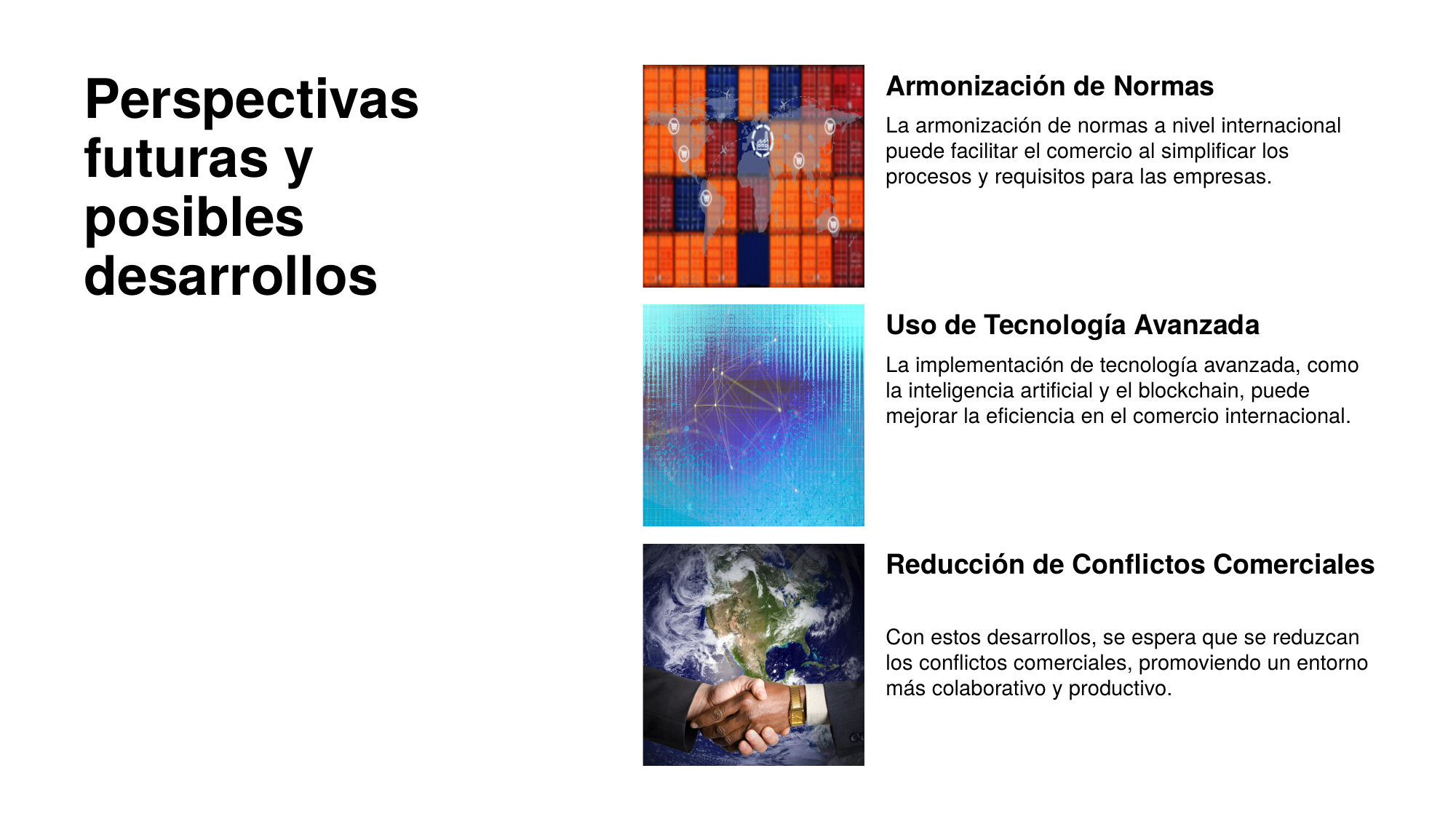

# Perspectivas futuras y posibles desarrollos
Armonización de Normas
La armonización de normas a nivel internacional puede facilitar el comercio al simplificar los procesos y requisitos para las empresas.
Uso de Tecnología Avanzada
La implementación de tecnología avanzada, como la inteligencia artificial y el blockchain, puede mejorar la eficiencia en el comercio internacional.
Reducción de Conflictos Comerciales
Con estos desarrollos, se espera que se reduzcan los conflictos comerciales, promoviendo un entorno más colaborativo y productivo.